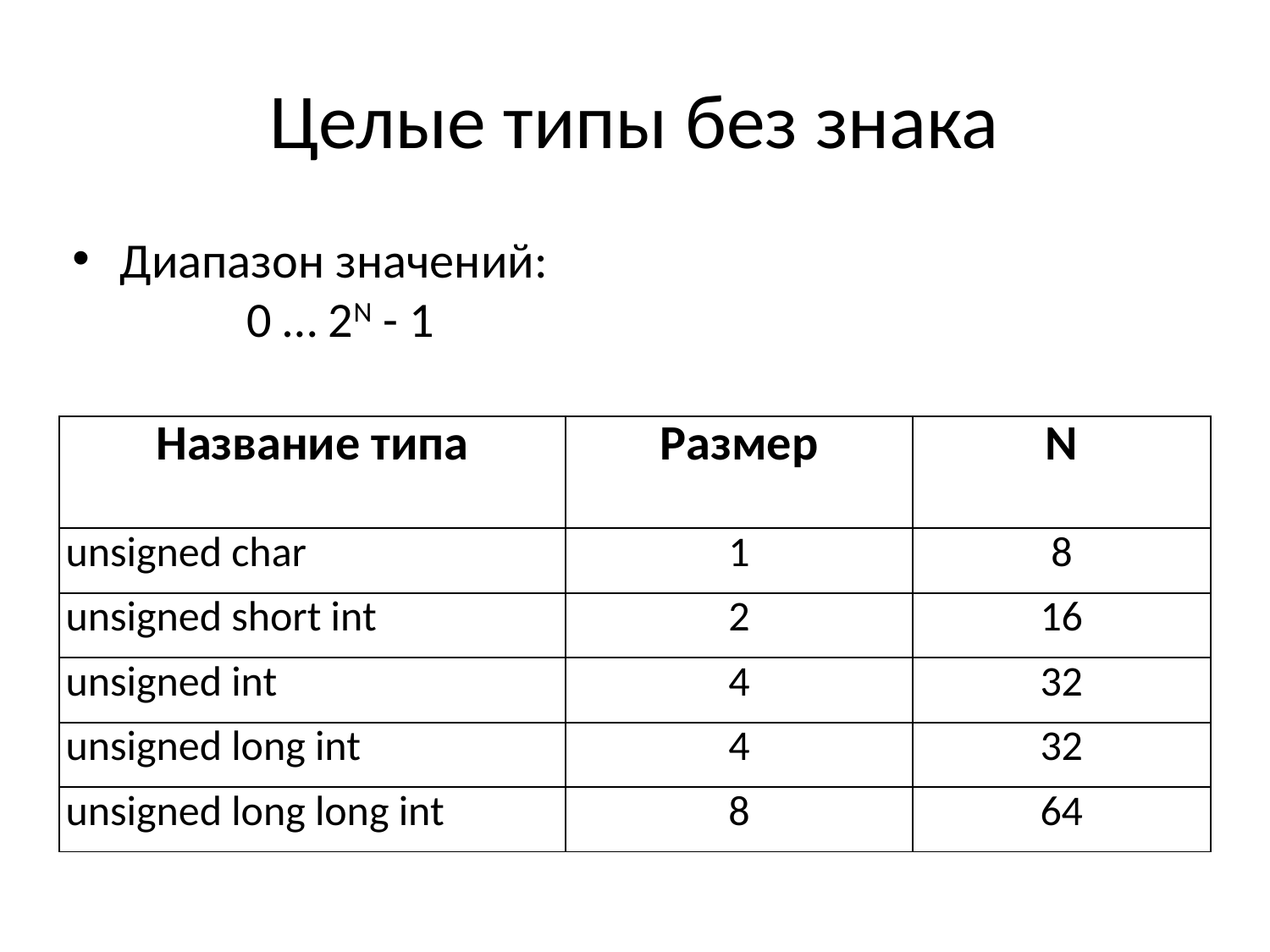

# Целые типы без знака
Диапазон значений:
	0 … 2N - 1
| Название типа | Размер | N |
| --- | --- | --- |
| unsigned char | 1 | 8 |
| unsigned short int | 2 | 16 |
| unsigned int | 4 | 32 |
| unsigned long int | 4 | 32 |
| unsigned long long int | 8 | 64 |